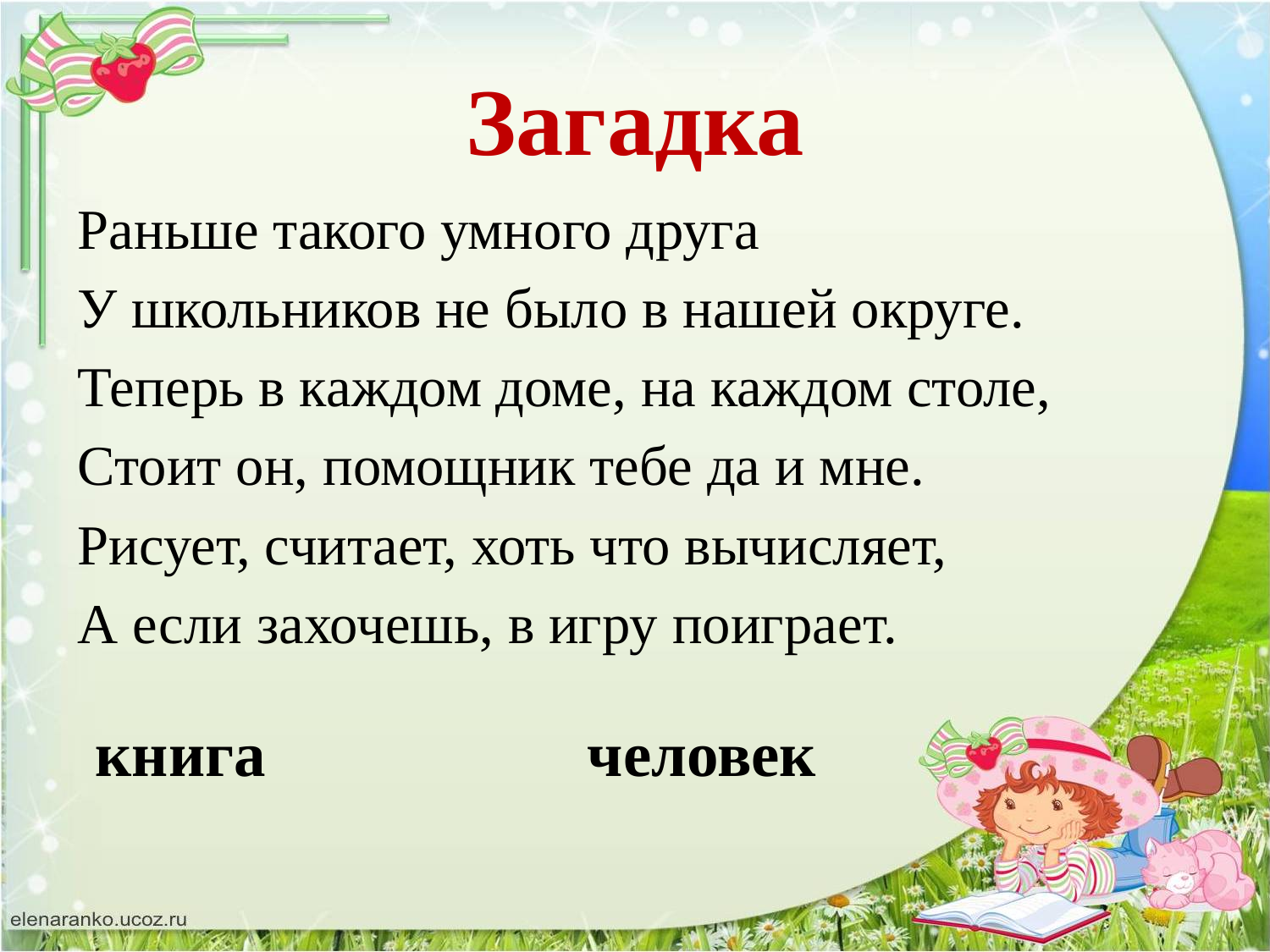

# Загадка
Раньше такого умного друга
У школьников не было в нашей округе.
Теперь в каждом доме, на каждом столе,
Стоит он, помощник тебе да и мне.
Рисует, считает, хоть что вычисляет,
А если захочешь, в игру поиграет.

книга
человек